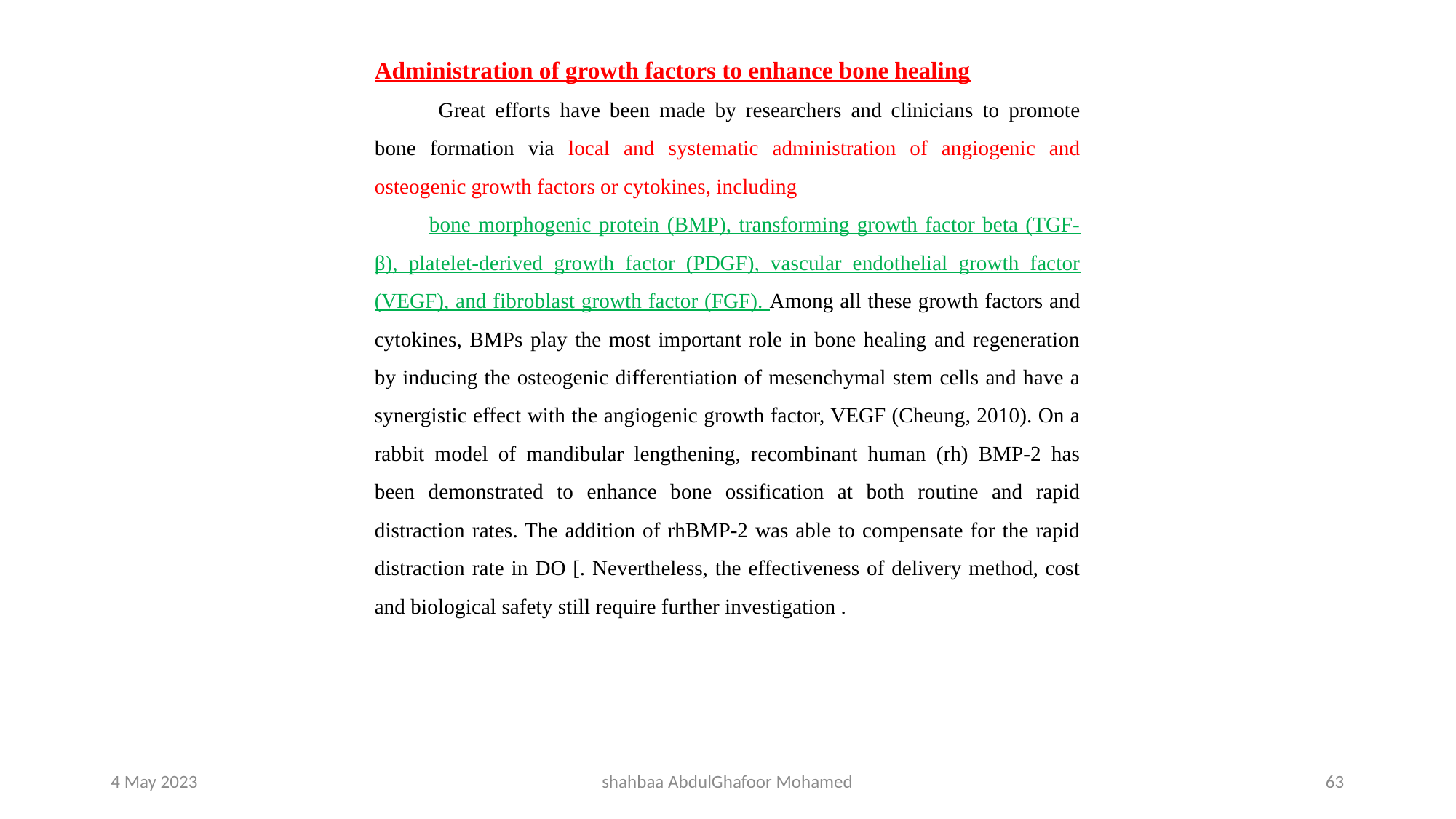

Administration of growth factors to enhance bone healing
 Great efforts have been made by researchers and clinicians to promote bone formation via local and systematic administration of angiogenic and osteogenic growth factors or cytokines, including
bone morphogenic protein (BMP), transforming growth factor beta (TGF-β), platelet-derived growth factor (PDGF), vascular endothelial growth factor (VEGF), and fibroblast growth factor (FGF). Among all these growth factors and cytokines, BMPs play the most important role in bone healing and regeneration by inducing the osteogenic differentiation of mesenchymal stem cells and have a synergistic effect with the angiogenic growth factor, VEGF (Cheung, 2010). On a rabbit model of mandibular lengthening, recombinant human (rh) BMP-2 has been demonstrated to enhance bone ossification at both routine and rapid distraction rates. The addition of rhBMP-2 was able to compensate for the rapid distraction rate in DO [. Nevertheless, the effectiveness of delivery method, cost and biological safety still require further investigation .
4 May 2023
shahbaa AbdulGhafoor Mohamed
63